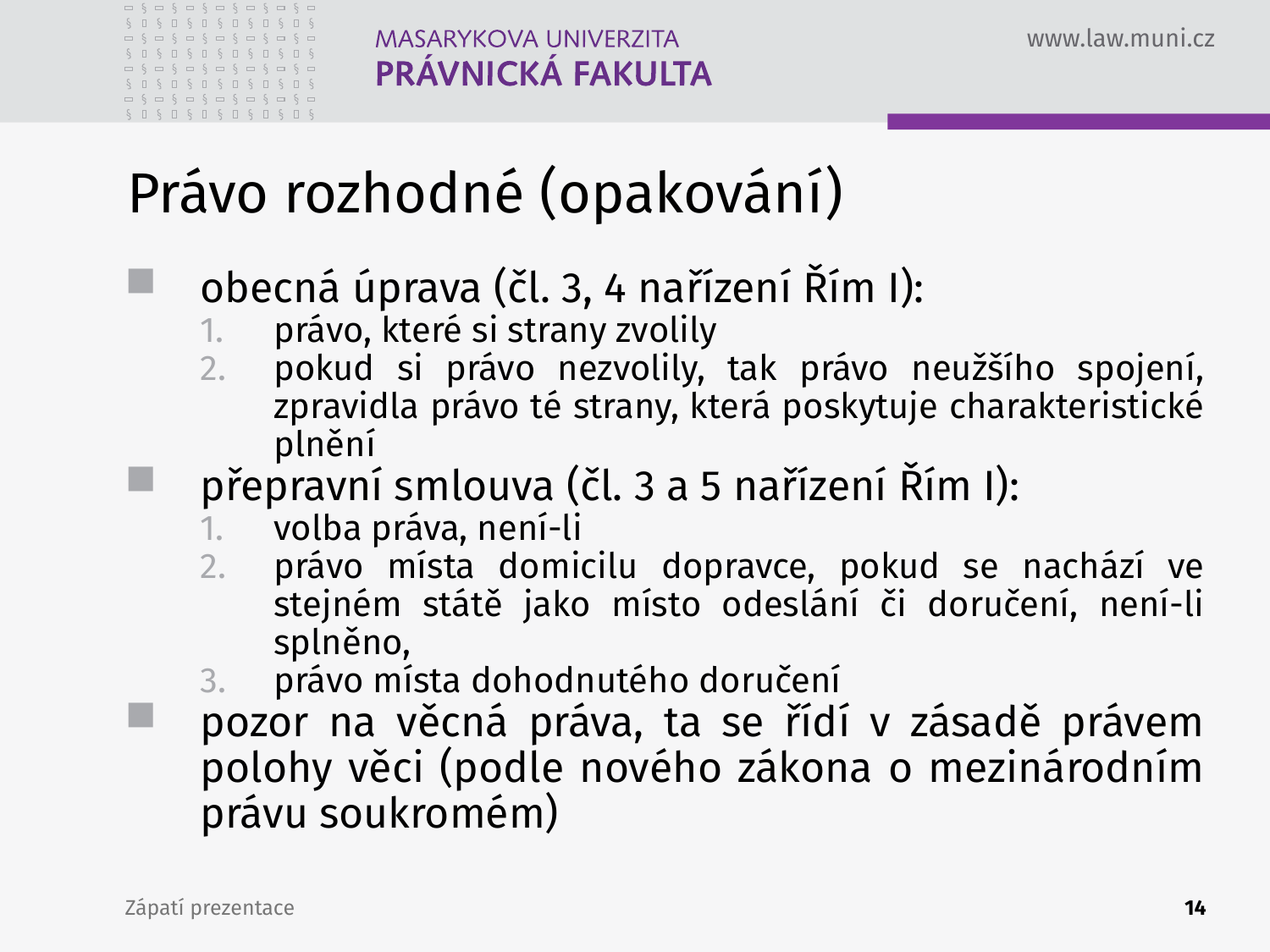

# Právo rozhodné (opakování)
obecná úprava (čl. 3, 4 nařízení Řím I):
právo, které si strany zvolily
pokud si právo nezvolily, tak právo neužšího spojení, zpravidla právo té strany, která poskytuje charakteristické plnění
přepravní smlouva (čl. 3 a 5 nařízení Řím I):
volba práva, není-li
právo místa domicilu dopravce, pokud se nachází ve stejném státě jako místo odeslání či doručení, není-li splněno,
právo místa dohodnutého doručení
pozor na věcná práva, ta se řídí v zásadě právem polohy věci (podle nového zákona o mezinárodním právu soukromém)
Zápatí prezentace
14